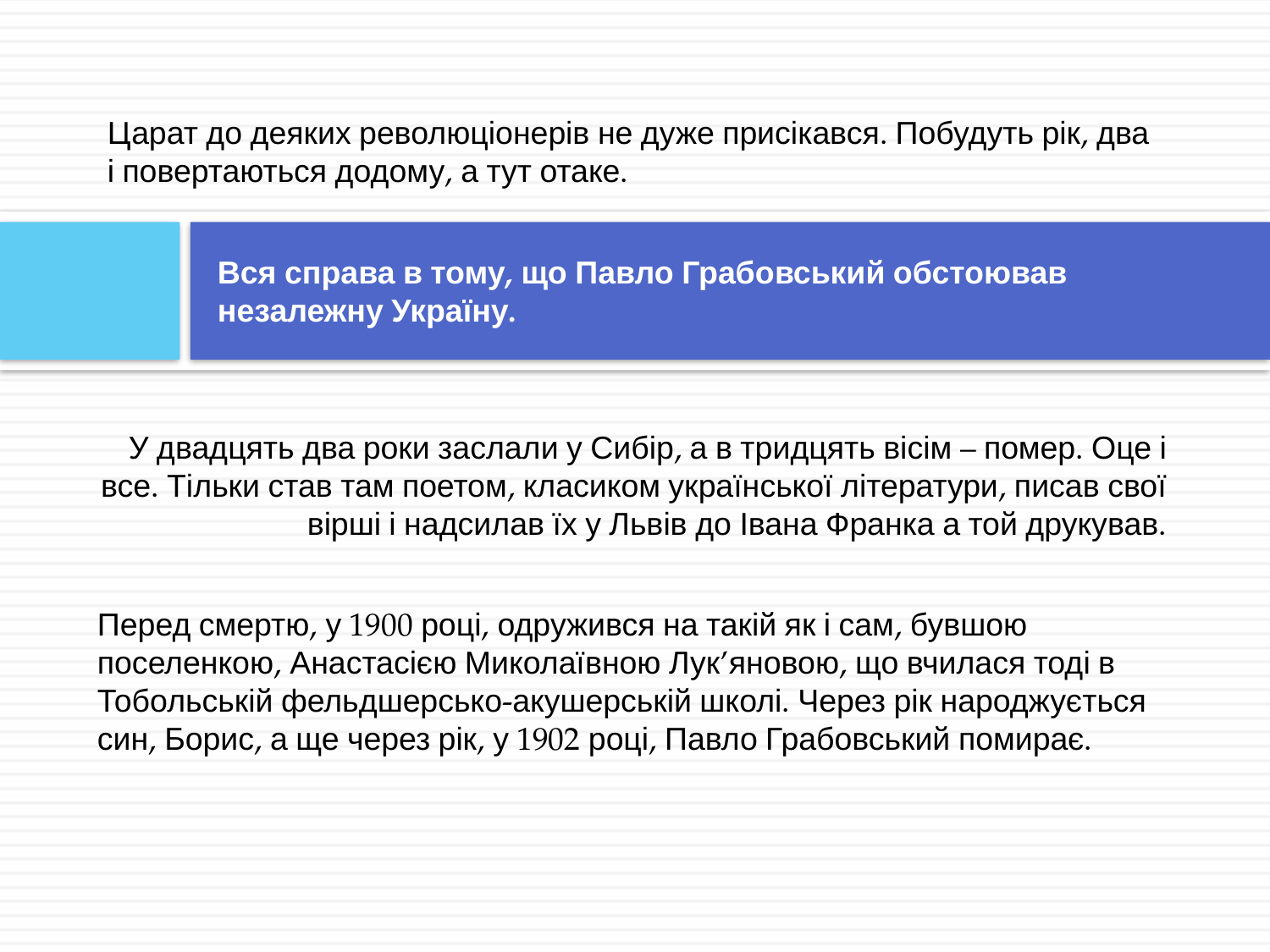

Царат до деяких революціонерів не дуже присікався. Побудуть рік, два і повертаються додому, а тут отаке.
Вся справа в тому, що Павло Грабовський обстоював незалежну Україну.
У двадцять два роки заслали у Сибір, а в тридцять вісім – помер. Оце і все. Тільки став там поетом, класиком української літератури, писав свої вірші і надсилав їх у Львів до Івана Франка а той друкував.

Перед смертю, у 1900 році, одружився на такій як і сам, бувшою поселенкою, Анастасією Миколаївною Лук’яновою, що вчилася тоді в Тобольській фельдшерсько-акушерській школі. Через рік народжується син, Борис, а ще через рік, у 1902 році, Павло Грабовський помирає.